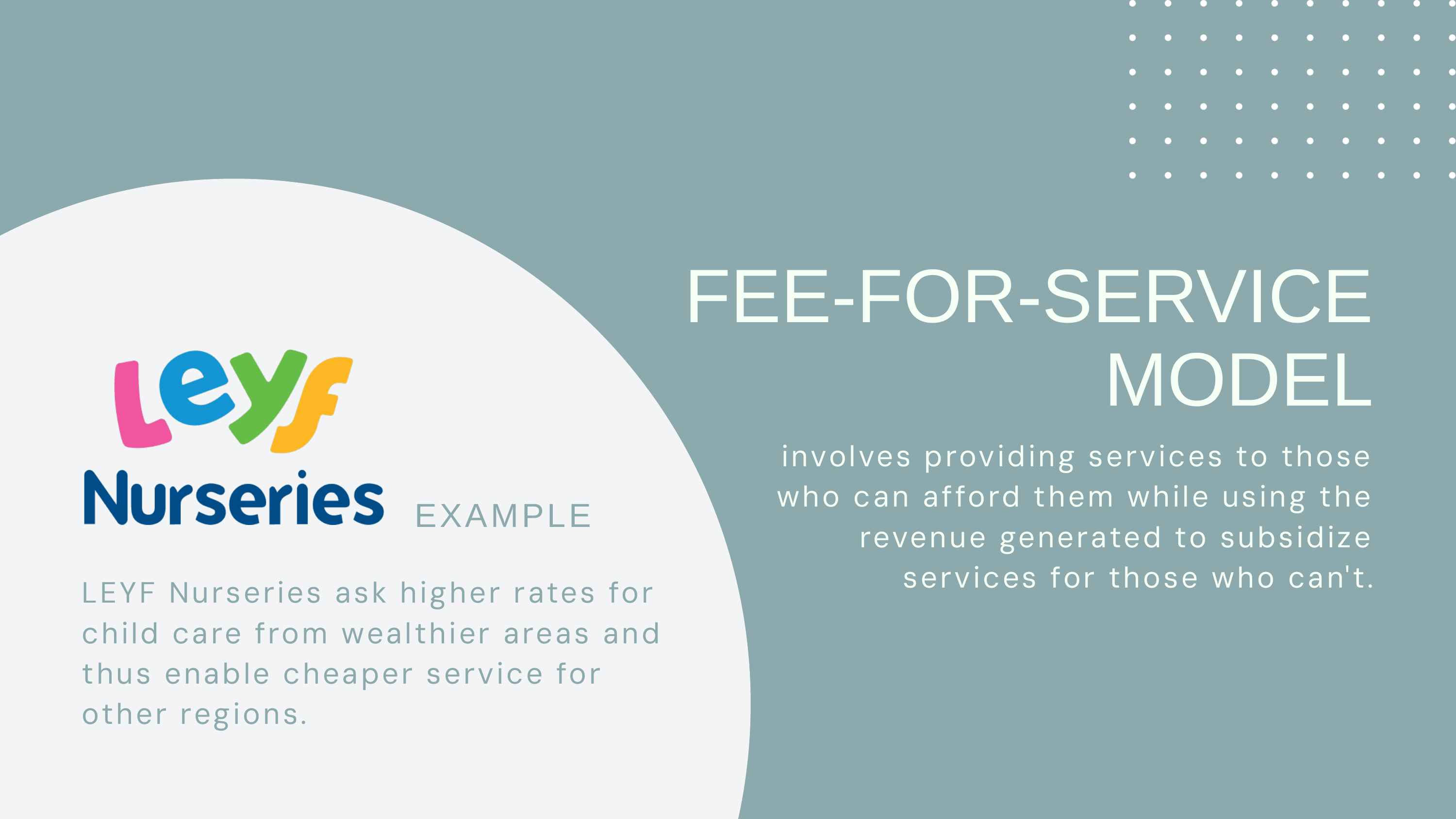

FEE-FOR-SERVICE MODEL

 involves providing services to those who can afford them while using the revenue generated to subsidize services for those who can't.
EXAMPLE
LEYF Nurseries ask higher rates for child care from wealthier areas and thus enable cheaper service for other regions.